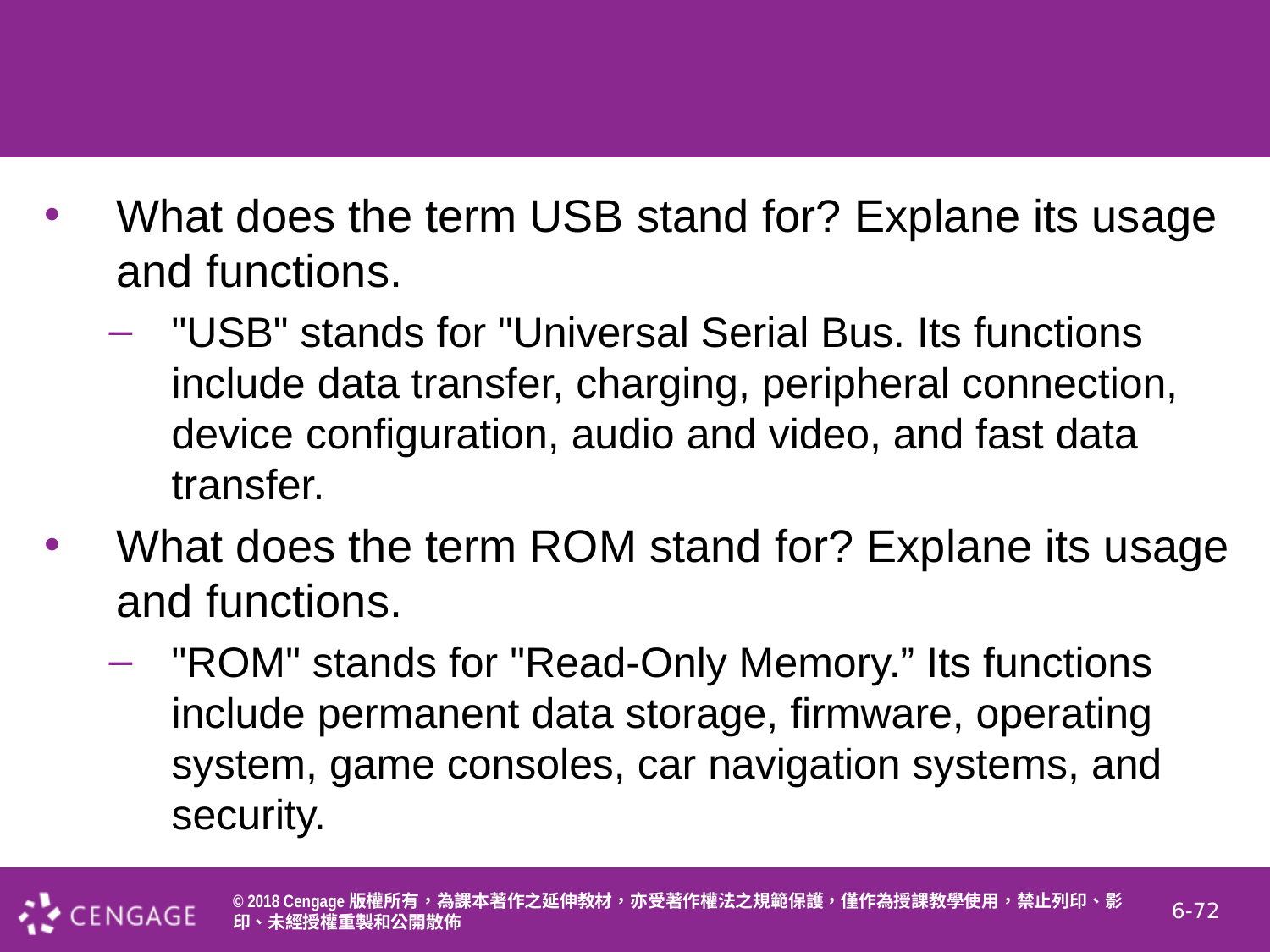

#
What does the term USB stand for? Explane its usage and functions.
"USB" stands for "Universal Serial Bus. Its functions include data transfer, charging, peripheral connection, device configuration, audio and video, and fast data transfer.
What does the term ROM stand for? Explane its usage and functions.
"ROM" stands for "Read-Only Memory.” Its functions include permanent data storage, firmware, operating system, game consoles, car navigation systems, and security.